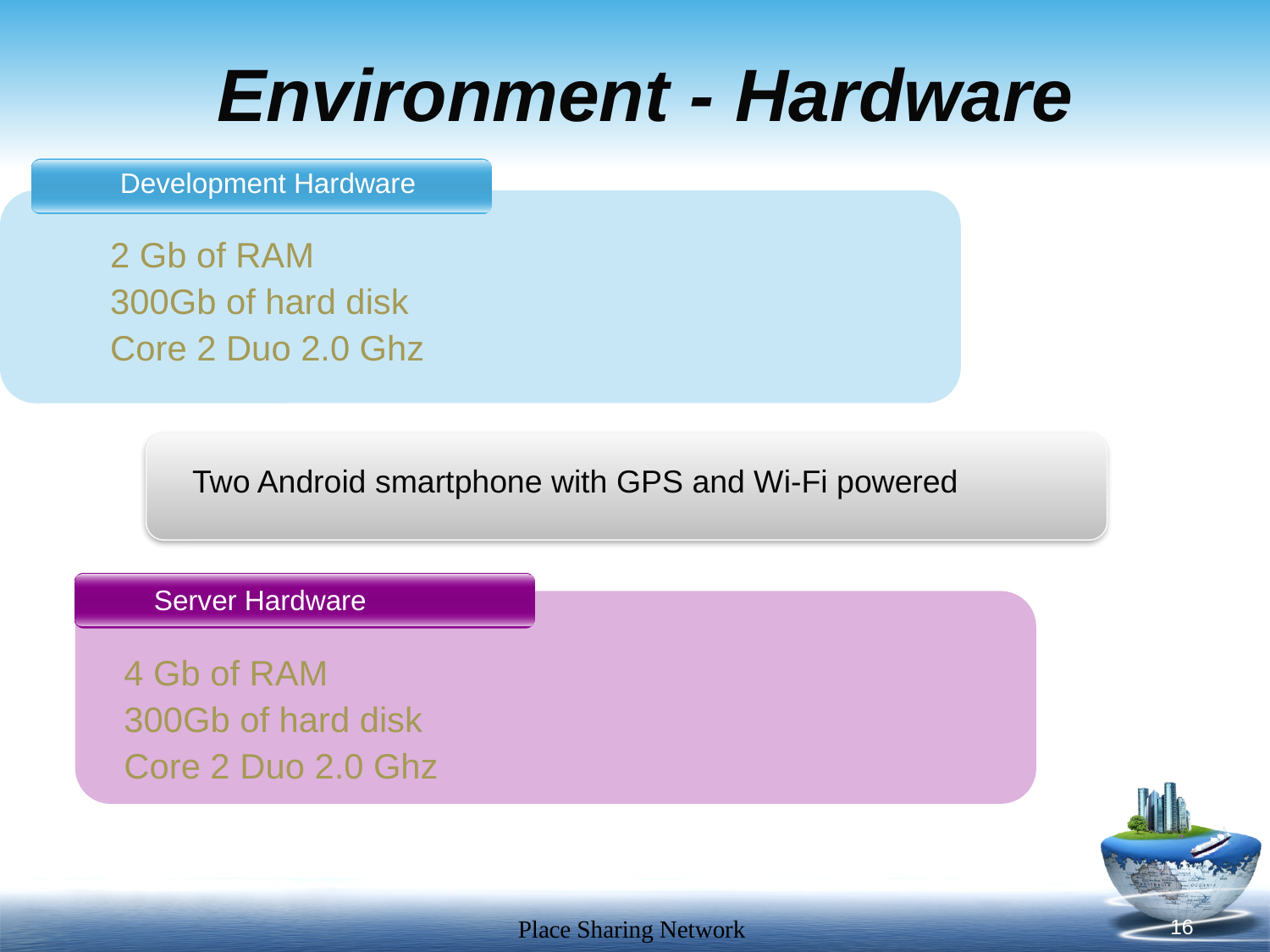

# Environment - Hardware

Development Hardware

2 Gb of RAM
300Gb of hard disk
Core 2 Duo 2.0 Ghz

Two Android smartphone with GPS and Wi-Fi powered

Server Hardware

4 Gb of RAM
300Gb of hard disk
Core 2 Duo 2.0 Ghz
Place Sharing Network
16